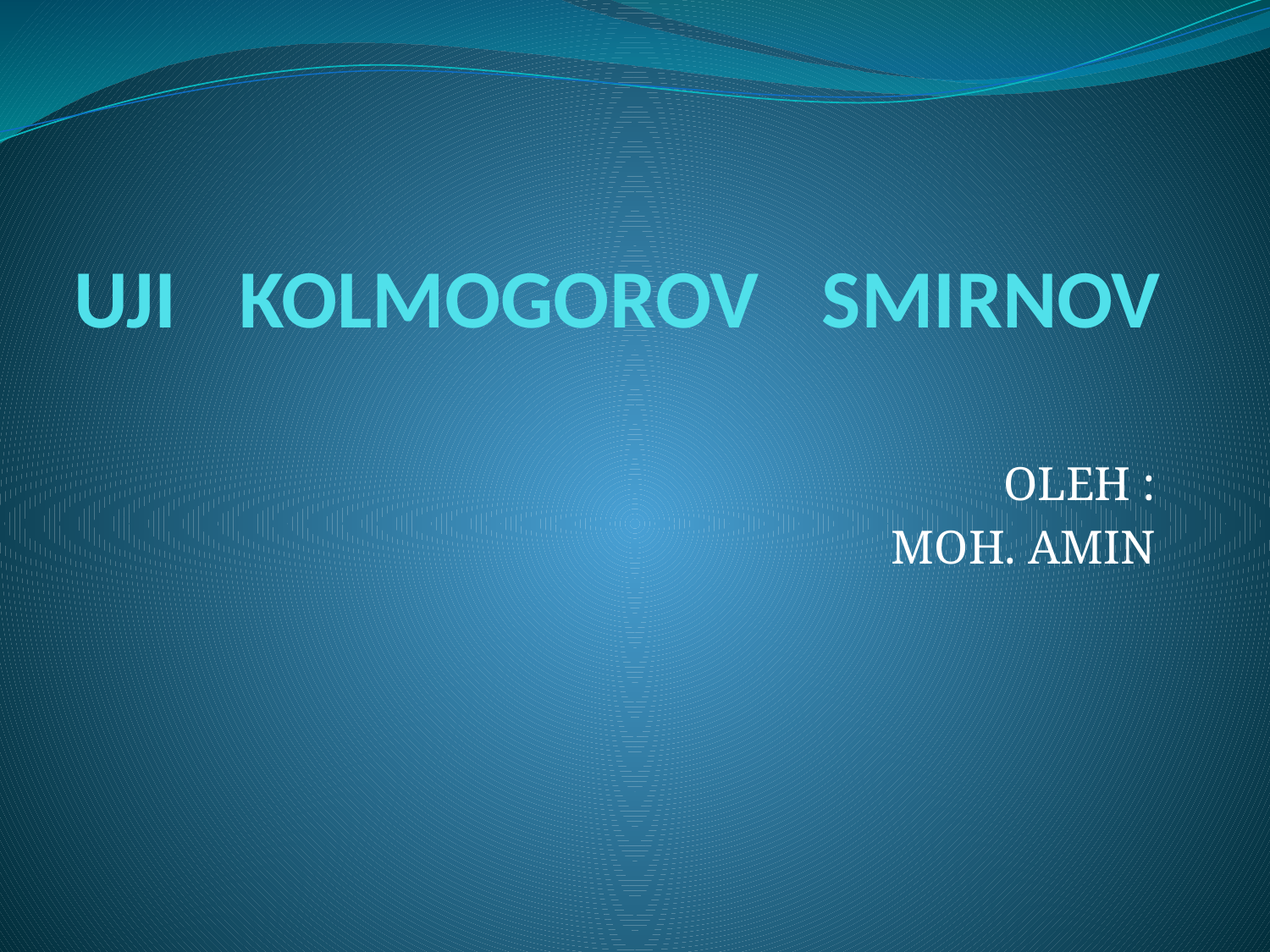

# UJI KOLMOGOROV SMIRNOV
OLEH :
MOH. AMIN